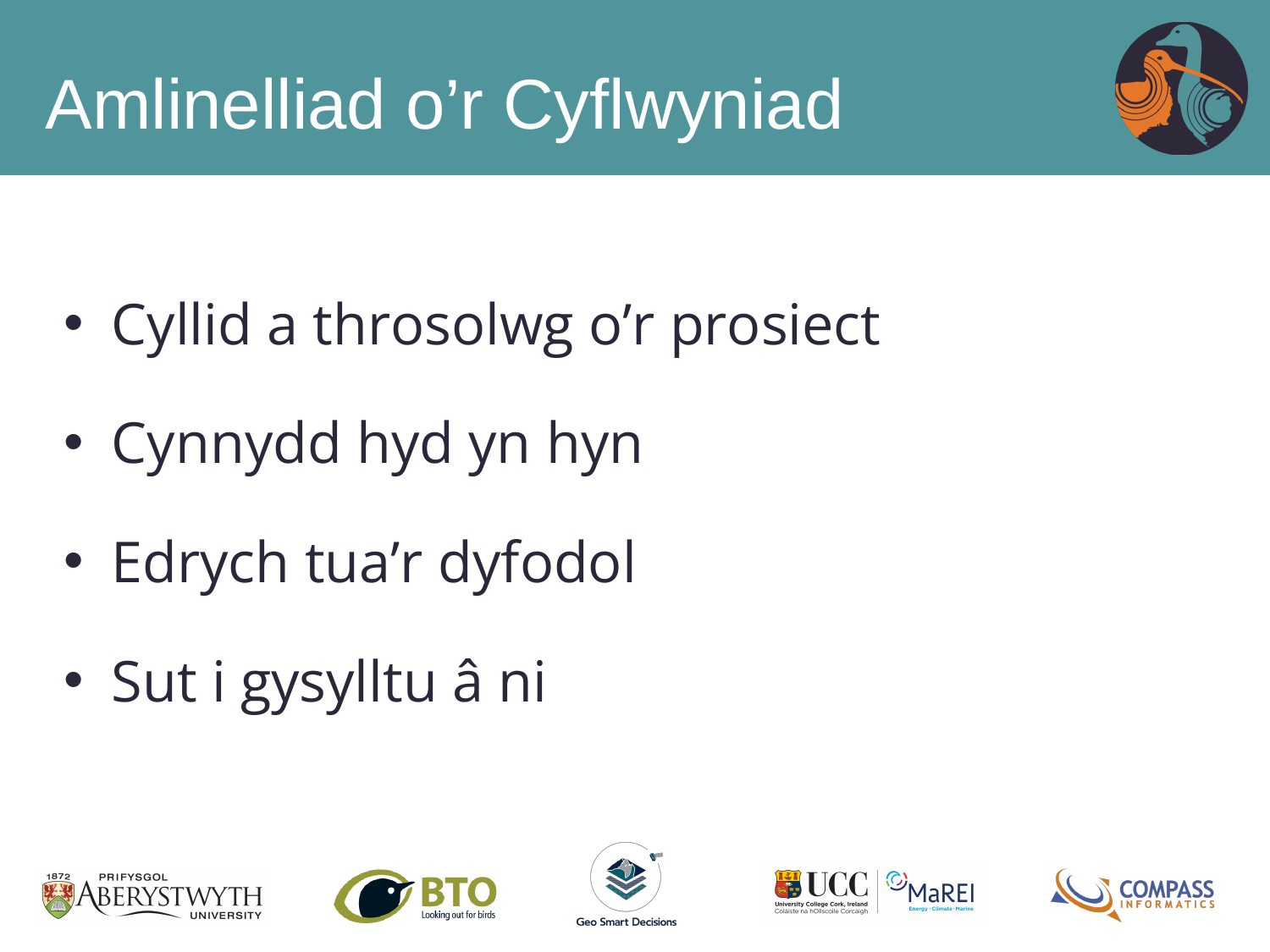

# Amlinelliad o’r Cyflwyniad
Cyllid a throsolwg o’r prosiect
Cynnydd hyd yn hyn
Edrych tua’r dyfodol
Sut i gysylltu â ni